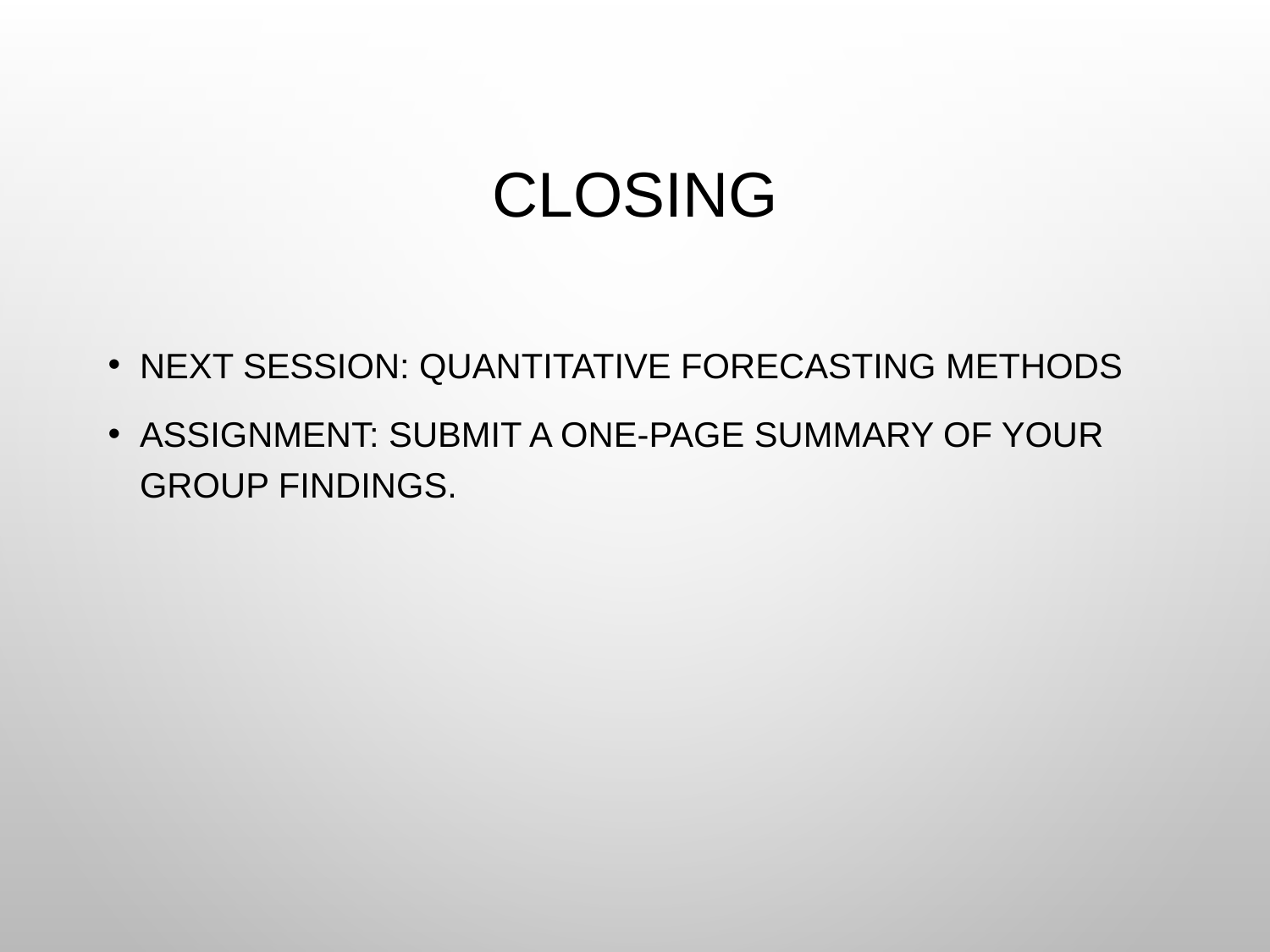

# Closing
Next Session: Quantitative Forecasting Methods
Assignment: Submit a one-page summary of your group findings.